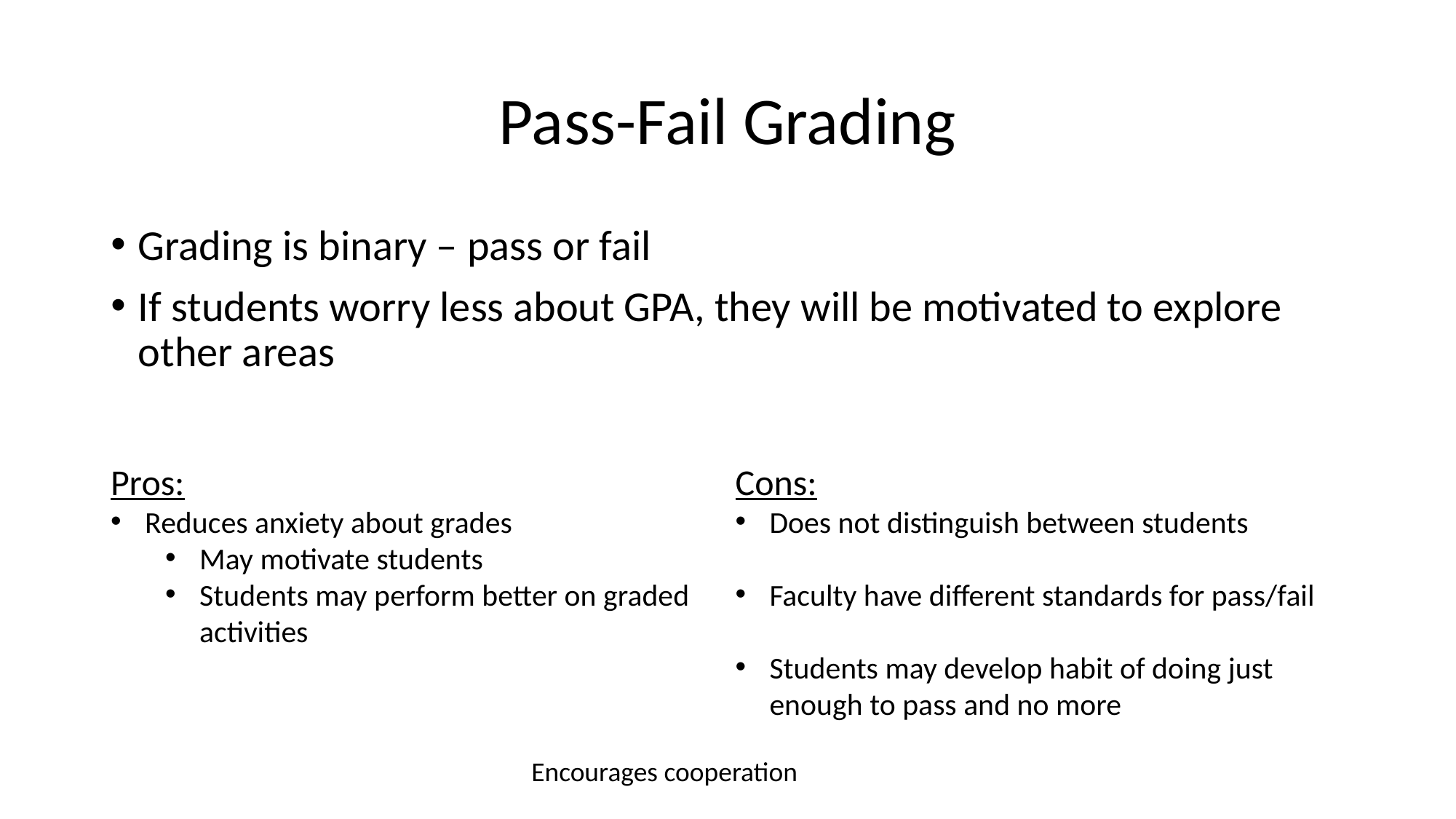

# Pass-Fail Grading
Grading is binary – pass or fail
If students worry less about GPA, they will be motivated to explore other areas
Pros:
Reduces anxiety about grades
May motivate students
Students may perform better on graded activities

Cons:
Does not distinguish between students

Faculty have different standards for pass/fail

Students may develop habit of doing just enough to pass and no more
Encourages cooperation